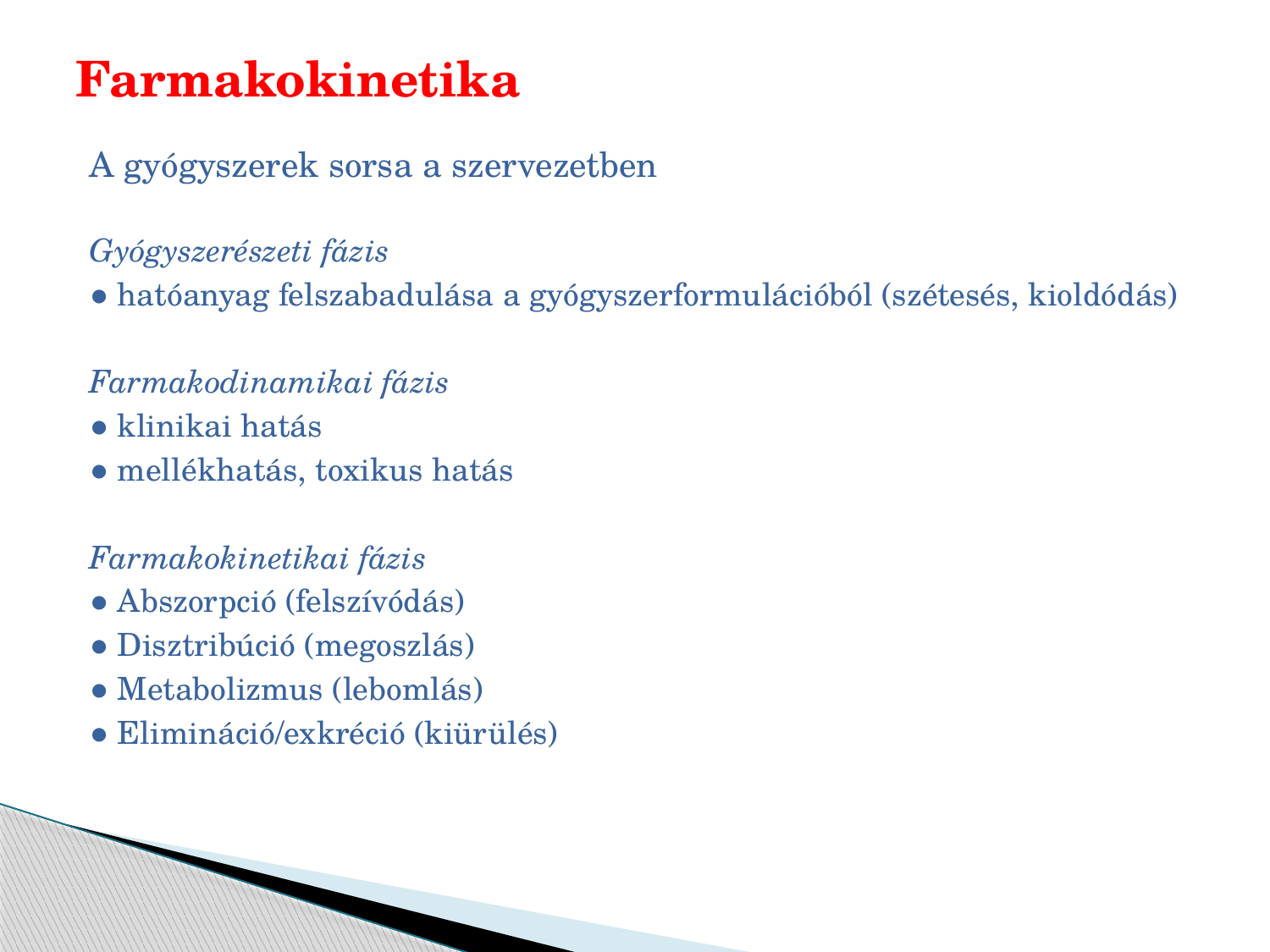

# Farmakokinetika
A gyógyszerek sorsa a szervezetben

Gyógyszerészeti fázis
● hatóanyag felszabadulása a gyógyszerformulációból (szétesés, kioldódás)

Farmakodinamikai fázis
● klinikai hatás
● mellékhatás, toxikus hatás

Farmakokinetikai fázis
● Abszorpció (felszívódás)
● Disztribúció (megoszlás)
● Metabolizmus (lebomlás)
● Elimináció/exkréció (kiürülés)